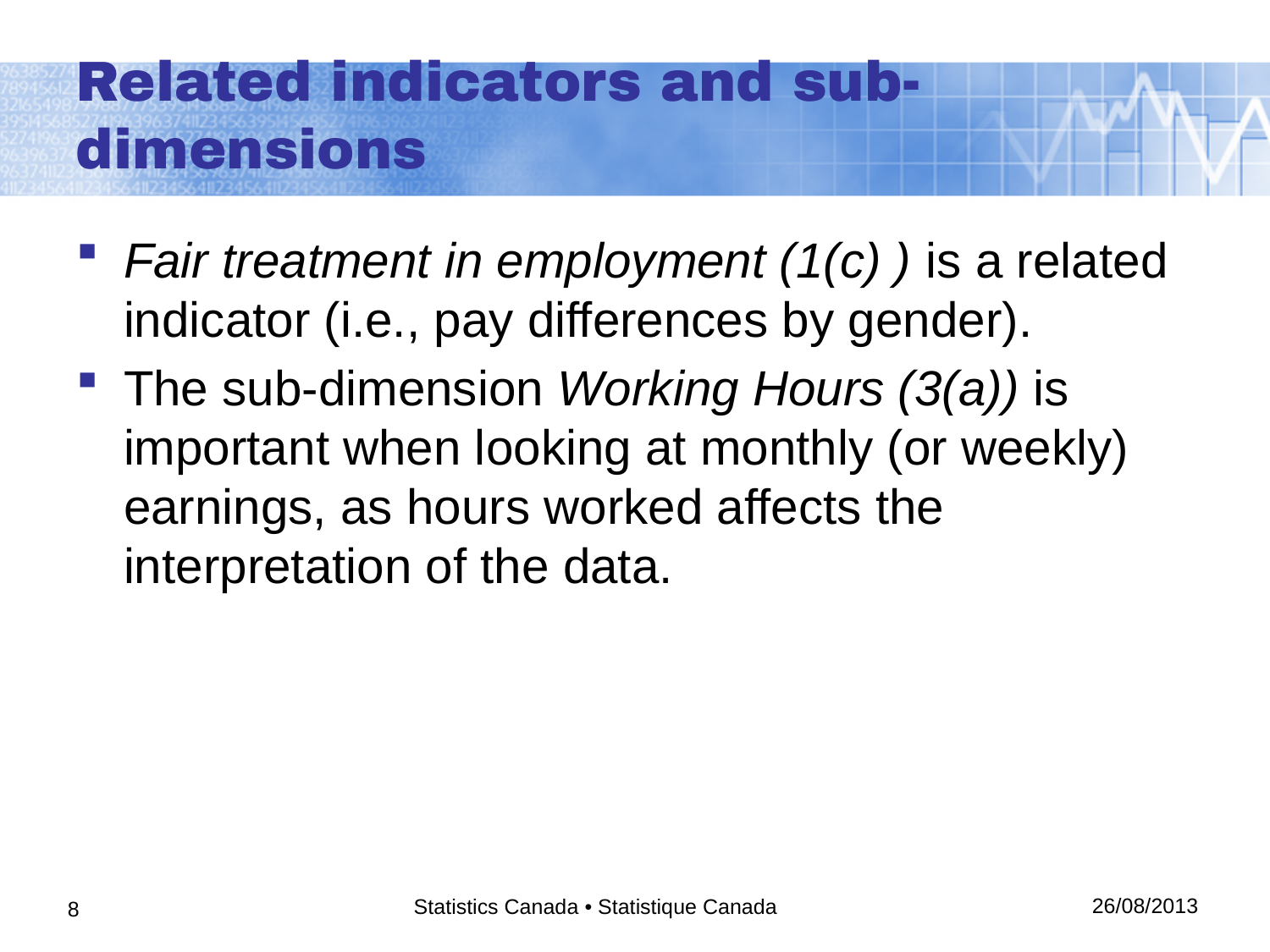

# Related indicators and sub-dimensions
Fair treatment in employment (1(c) ) is a related indicator (i.e., pay differences by gender).
The sub-dimension Working Hours (3(a)) is important when looking at monthly (or weekly) earnings, as hours worked affects the interpretation of the data.

26/08/2013
Statistics Canada • Statistique Canada
8